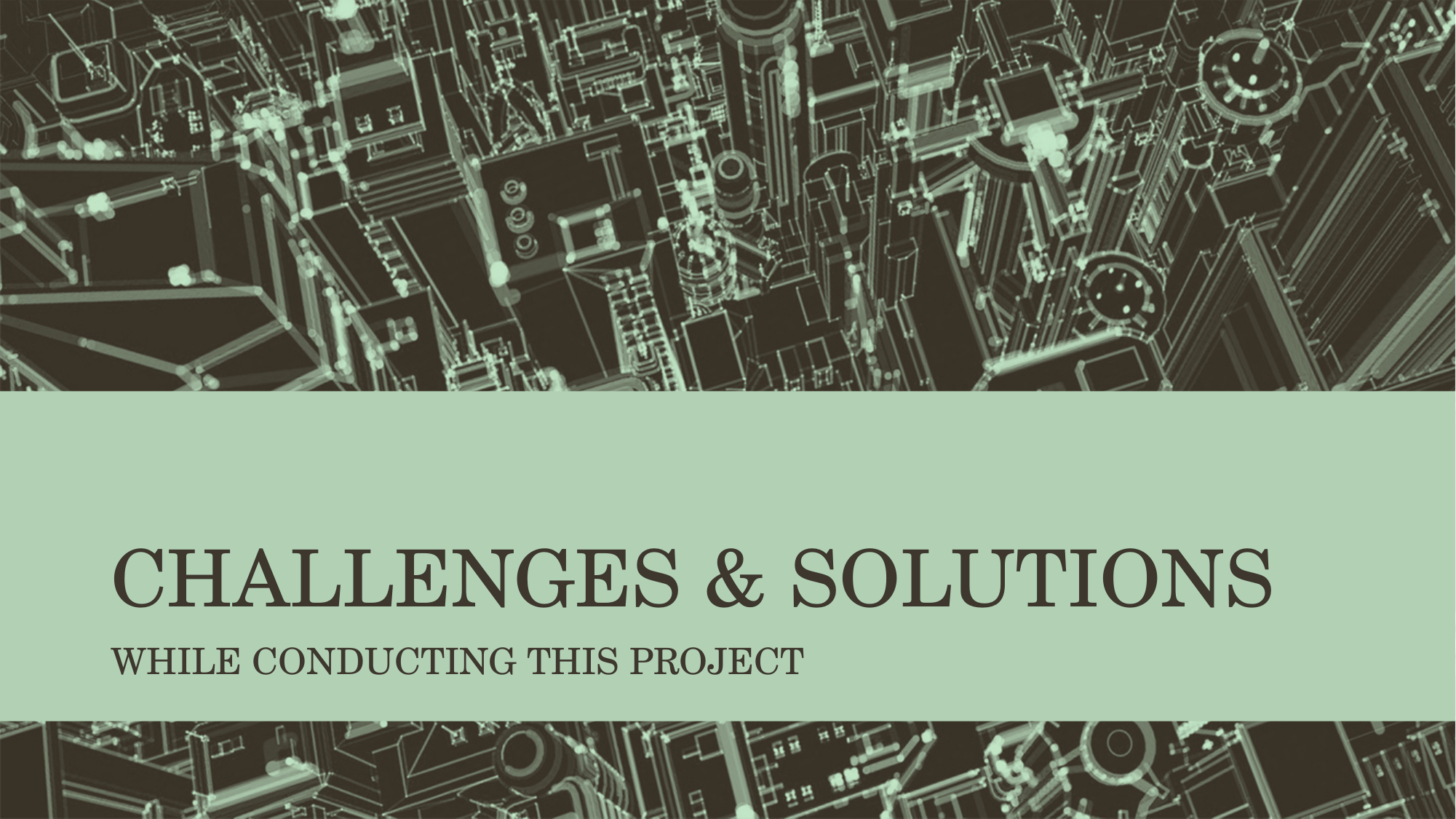

# CHALLENGES & SOLUTIONS
WHILE CONDUCTING THIS PROJECT